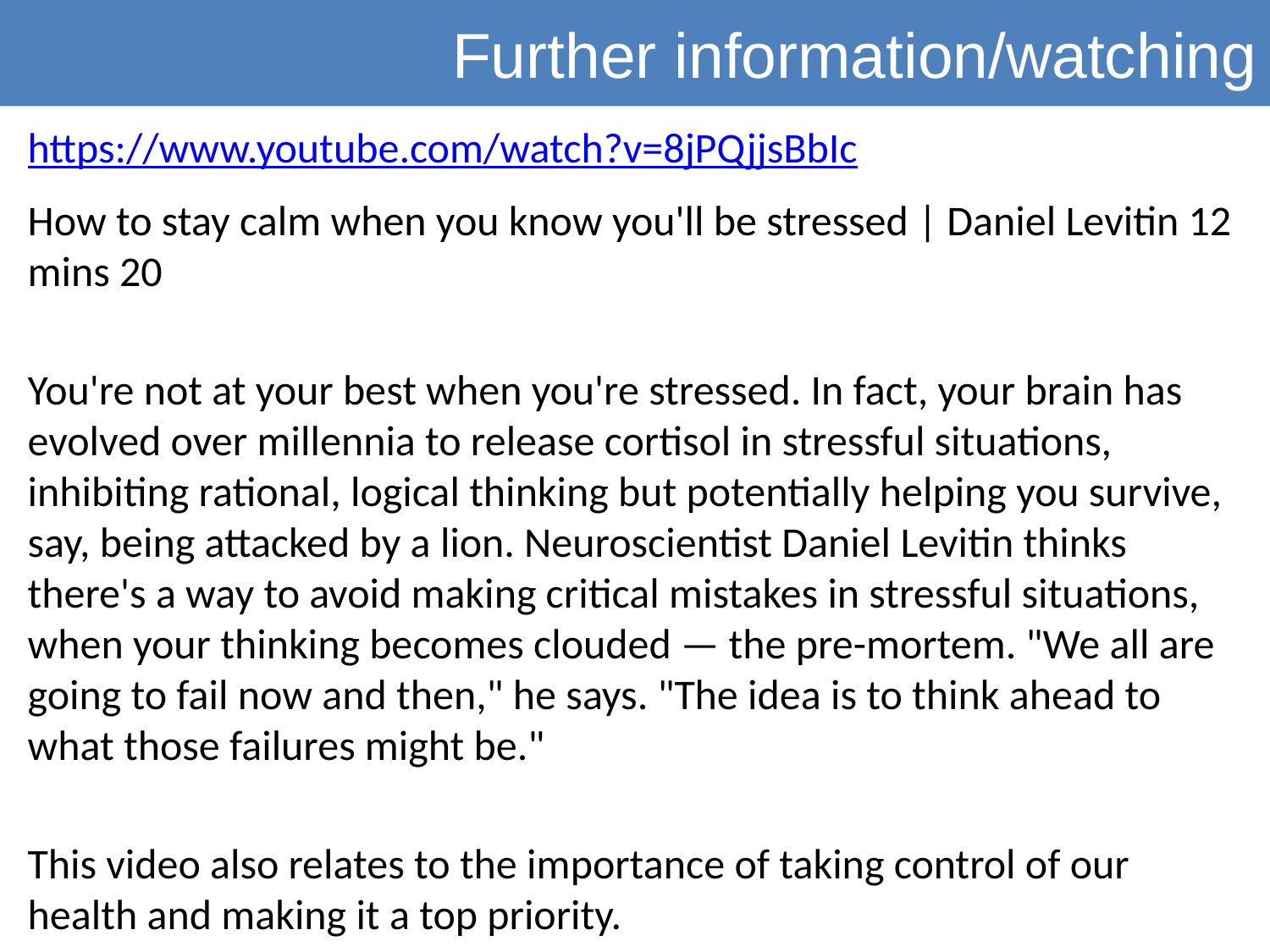

Further information/watching
https://www.youtube.com/watch?v=8jPQjjsBbIc
How to stay calm when you know you'll be stressed | Daniel Levitin 12 mins 20

You're not at your best when you're stressed. In fact, your brain has evolved over millennia to release cortisol in stressful situations, inhibiting rational, logical thinking but potentially helping you survive, say, being attacked by a lion. Neuroscientist Daniel Levitin thinks there's a way to avoid making critical mistakes in stressful situations, when your thinking becomes clouded — the pre-mortem. "We all are going to fail now and then," he says. "The idea is to think ahead to what those failures might be."

This video also relates to the importance of taking control of our health and making it a top priority.